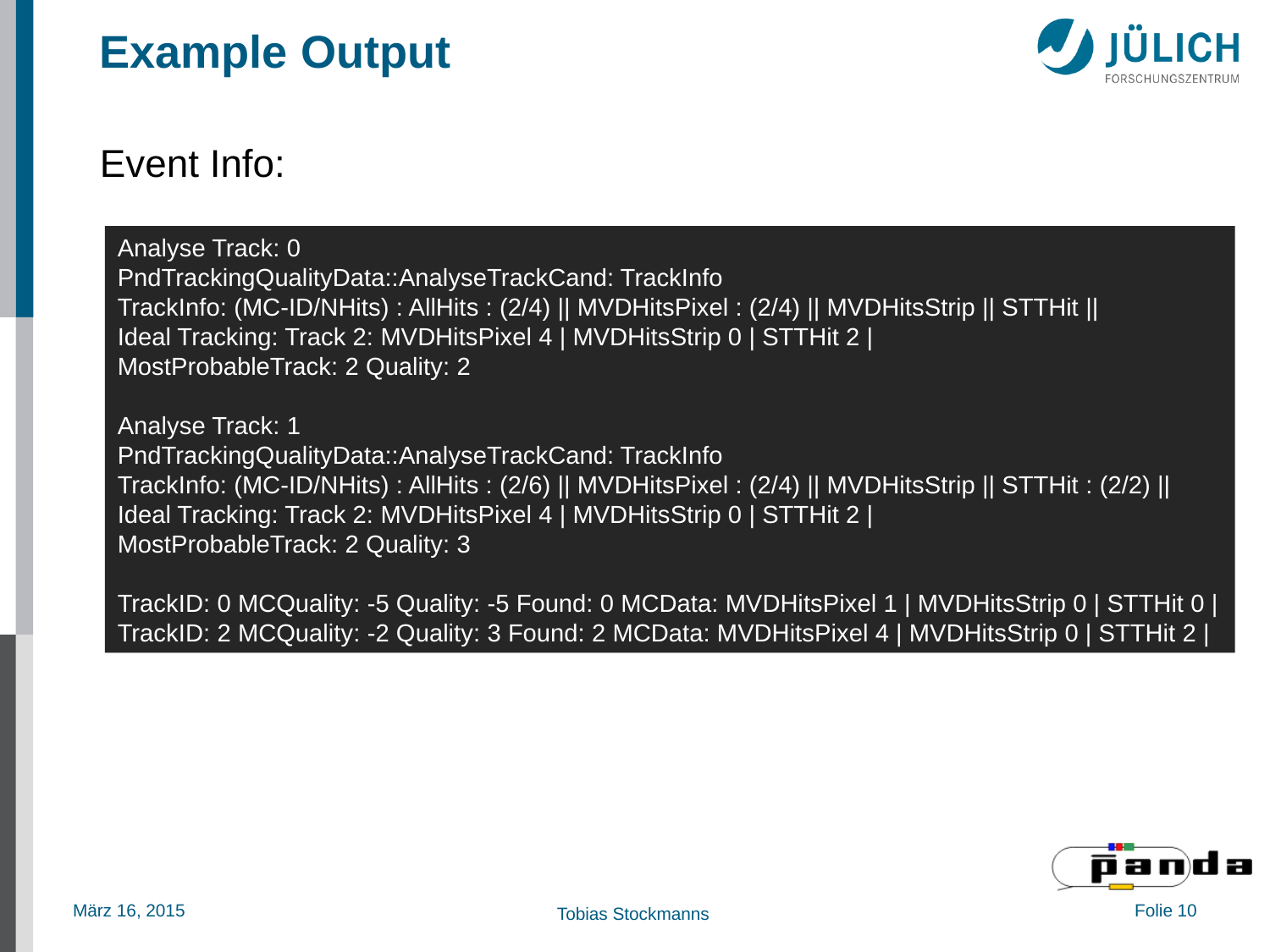

# Example Output
Event Info:
Analyse Track: 0
PndTrackingQualityData::AnalyseTrackCand: TrackInfo
TrackInfo: (MC-ID/NHits) : AllHits : (2/4) || MVDHitsPixel : (2/4) || MVDHitsStrip || STTHit ||
Ideal Tracking: Track 2: MVDHitsPixel 4 | MVDHitsStrip 0 | STTHit 2 |
MostProbableTrack: 2 Quality: 2

Analyse Track: 1
PndTrackingQualityData::AnalyseTrackCand: TrackInfo
TrackInfo: (MC-ID/NHits) : AllHits : (2/6) || MVDHitsPixel : (2/4) || MVDHitsStrip || STTHit : (2/2) ||
Ideal Tracking: Track 2: MVDHitsPixel 4 | MVDHitsStrip 0 | STTHit 2 |
MostProbableTrack: 2 Quality: 3

TrackID: 0 MCQuality: -5 Quality: -5 Found: 0 MCData: MVDHitsPixel 1 | MVDHitsStrip 0 | STTHit 0 |
TrackID: 2 MCQuality: -2 Quality: 3 Found: 2 MCData: MVDHitsPixel 4 | MVDHitsStrip 0 | STTHit 2 |